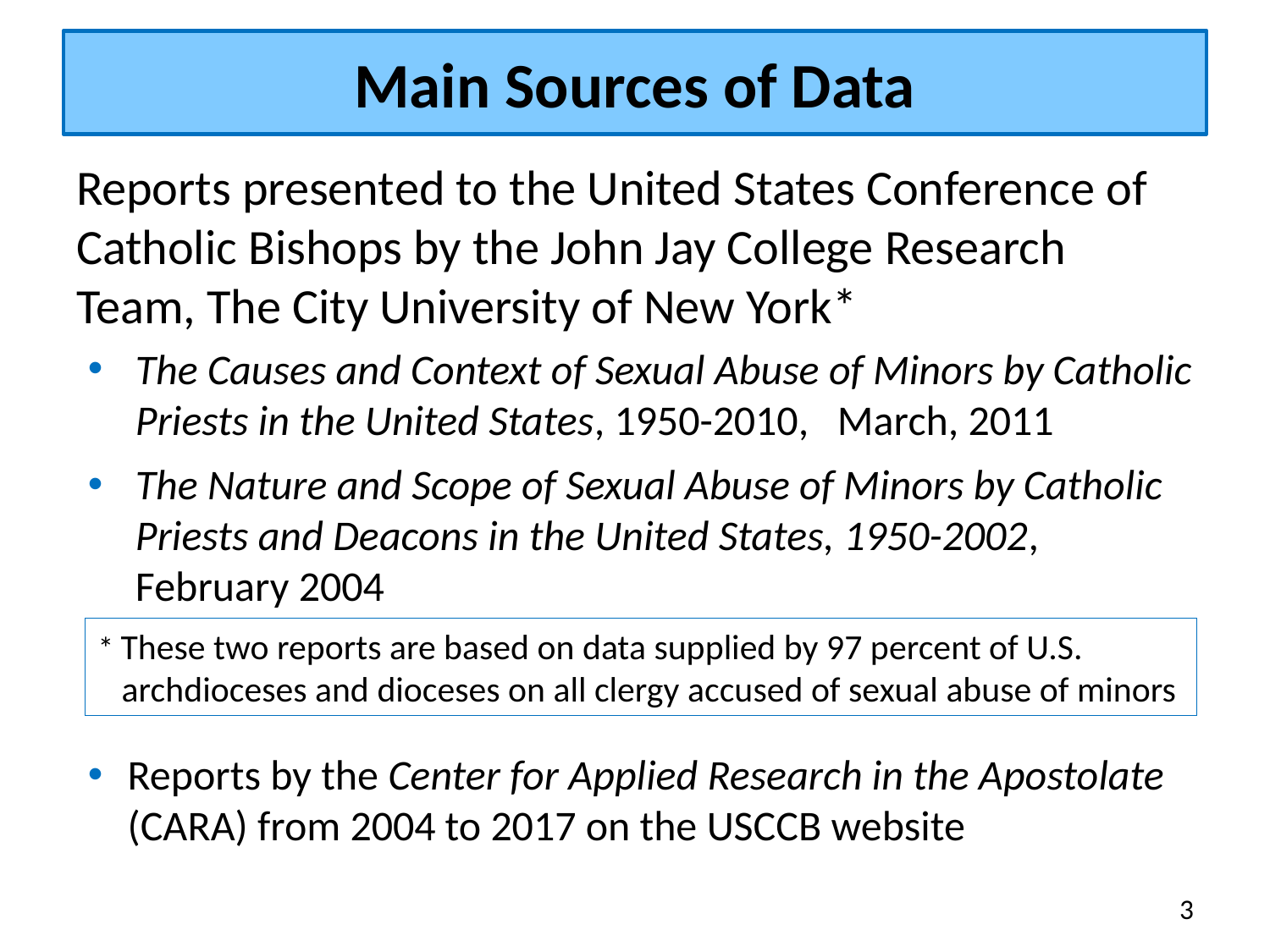

# Main Sources of Data
Reports presented to the United States Conference of Catholic Bishops by the John Jay College Research Team, The City University of New York*
The Causes and Context of Sexual Abuse of Minors by Catholic Priests in the United States, 1950-2010,   March, 2011
The Nature and Scope of Sexual Abuse of Minors by Catholic Priests and Deacons in the United States, 1950-2002, February 2004
* These two reports are based on data supplied by 97 percent of U.S. archdioceses and dioceses on all clergy accused of sexual abuse of minors
Reports by the Center for Applied Research in the Apostolate (CARA) from 2004 to 2017 on the USCCB website
3